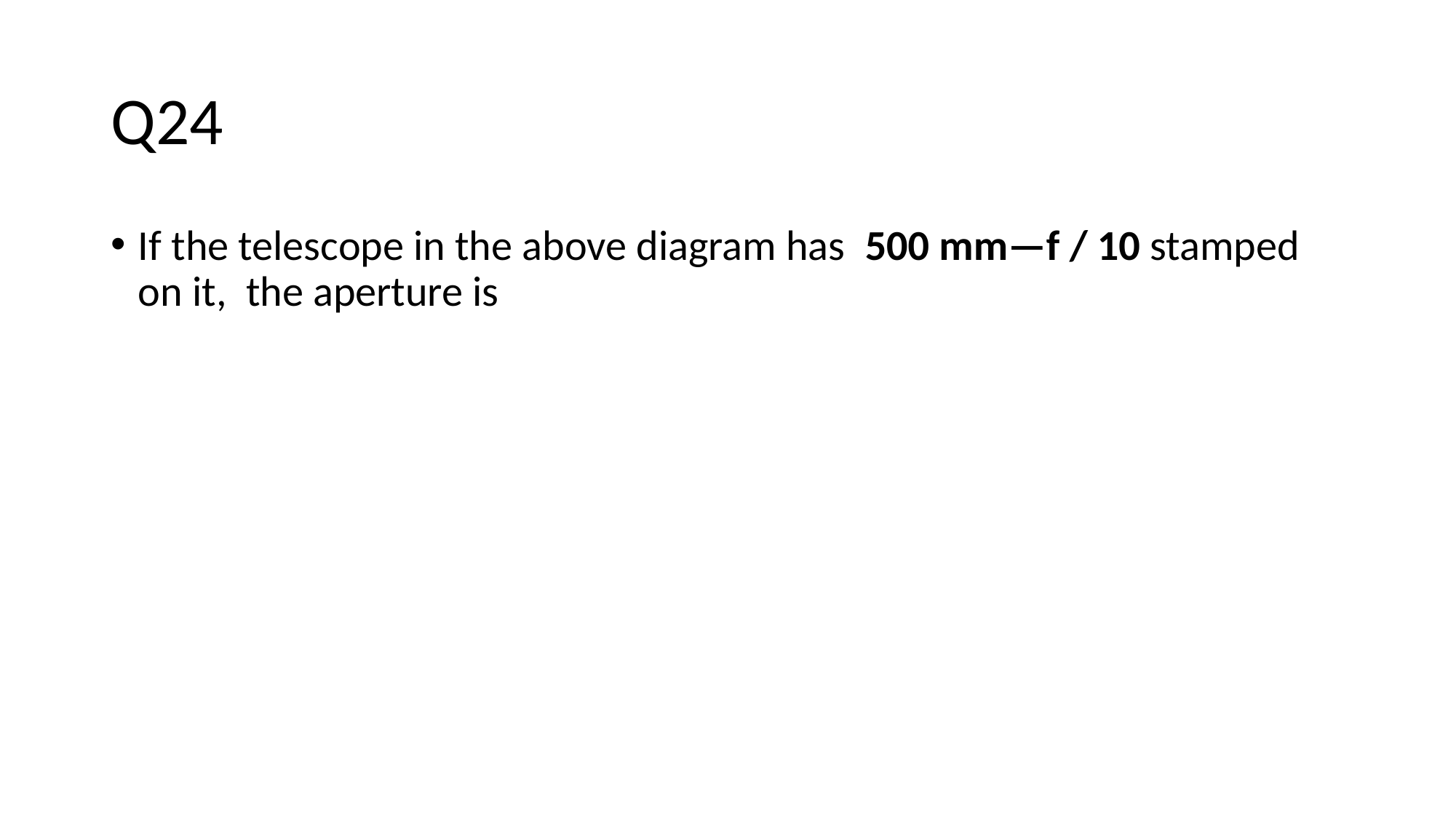

# Q24
If the telescope in the above diagram has  500 mm—f / 10 stamped on it,  the aperture is